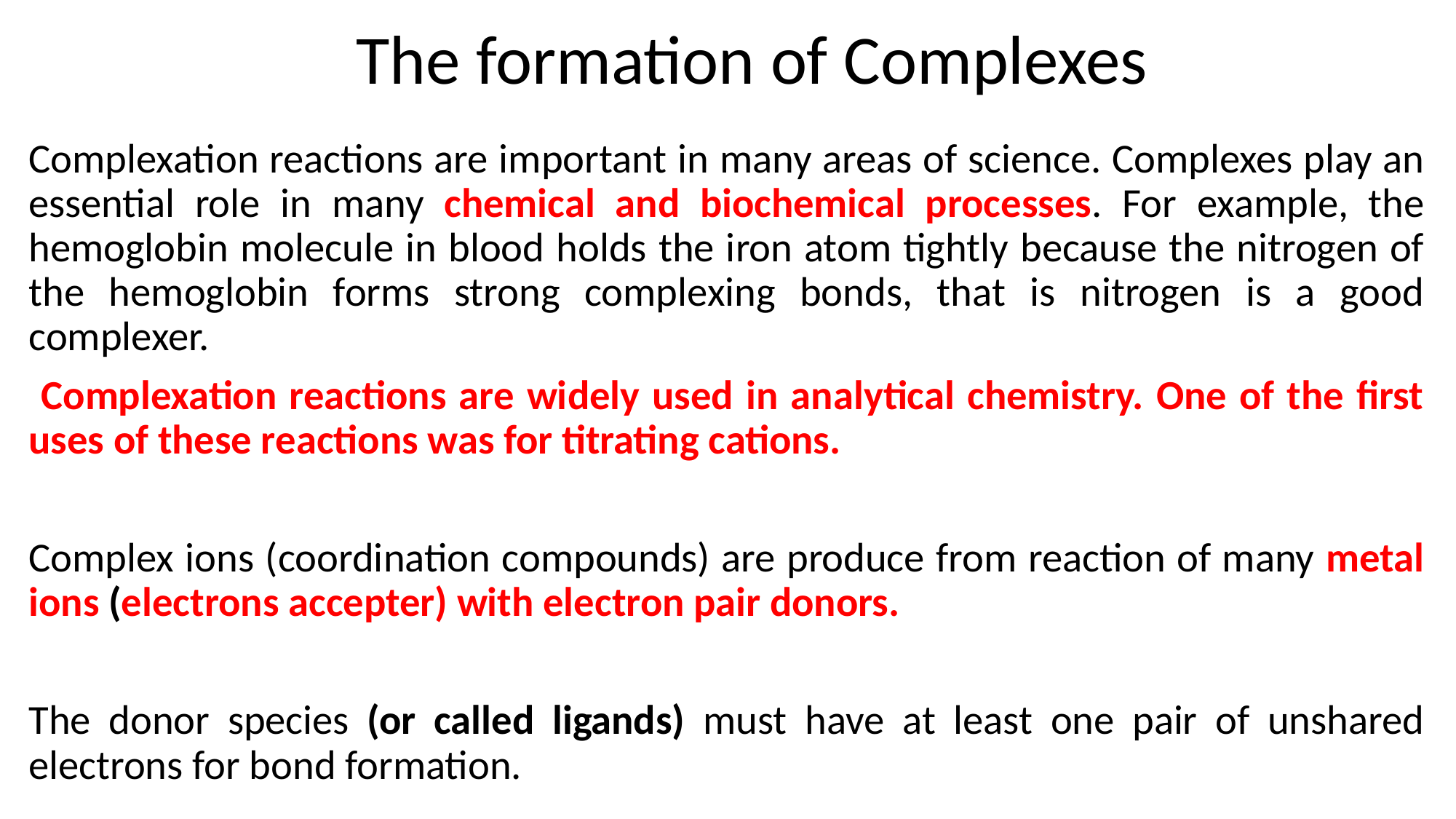

# The formation of Complexes
Complexation reactions are important in many areas of science. Complexes play an essential role in many chemical and biochemical processes. For example, the hemoglobin molecule in blood holds the iron atom tightly because the nitrogen of the hemoglobin forms strong complexing bonds, that is nitrogen is a good complexer.
 Complexation reactions are widely used in analytical chemistry. One of the first uses of these reactions was for titrating cations.

Complex ions (coordination compounds) are produce from reaction of many metal ions (electrons accepter) with electron pair donors.

The donor species (or called ligands) must have at least one pair of unshared electrons for bond formation.